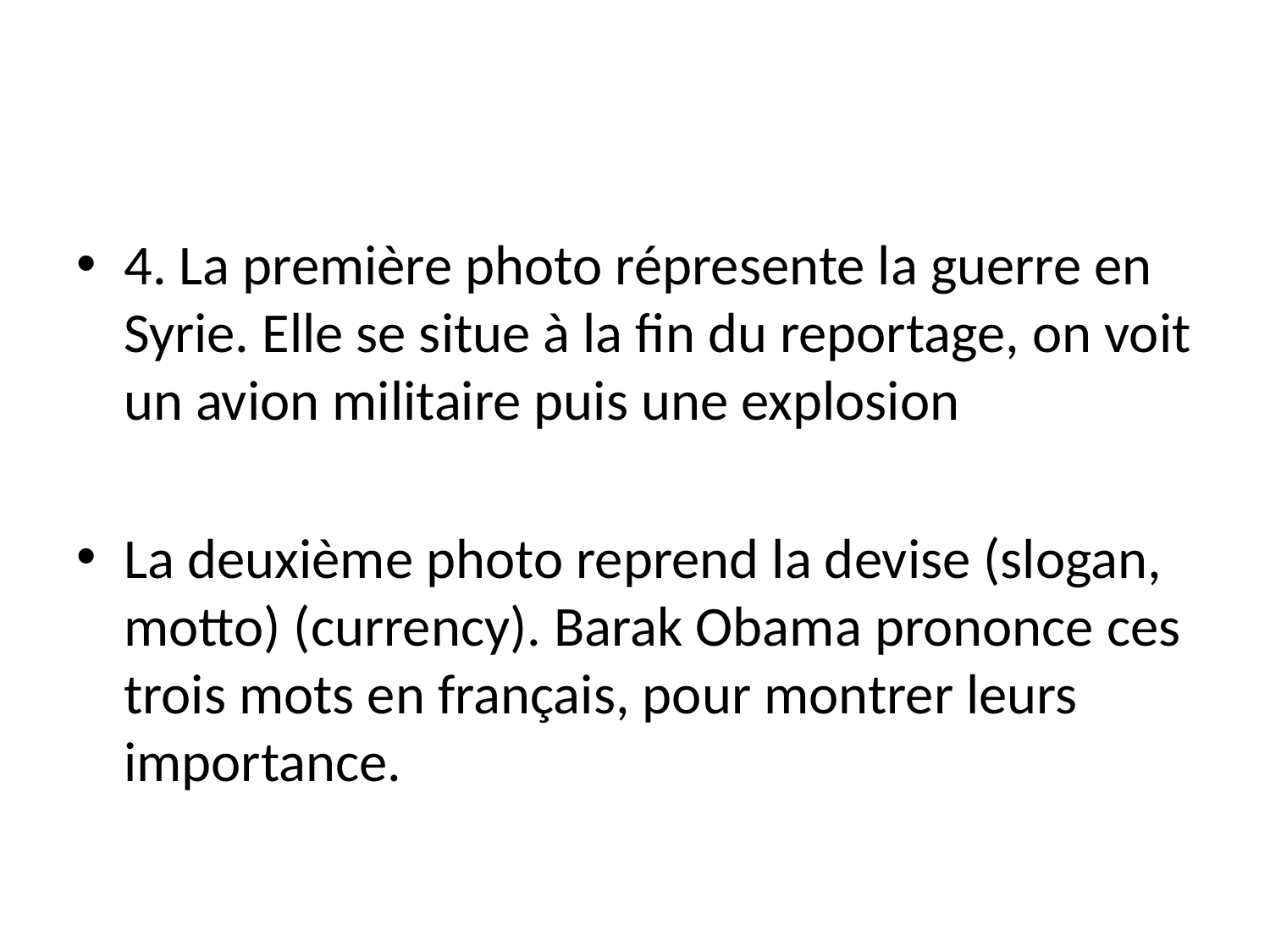

#
4. La première photo répresente la guerre en Syrie. Elle se situe à la fin du reportage, on voit un avion militaire puis une explosion

La deuxième photo reprend la devise (slogan, motto) (currency). Barak Obama prononce ces trois mots en français, pour montrer leurs importance.